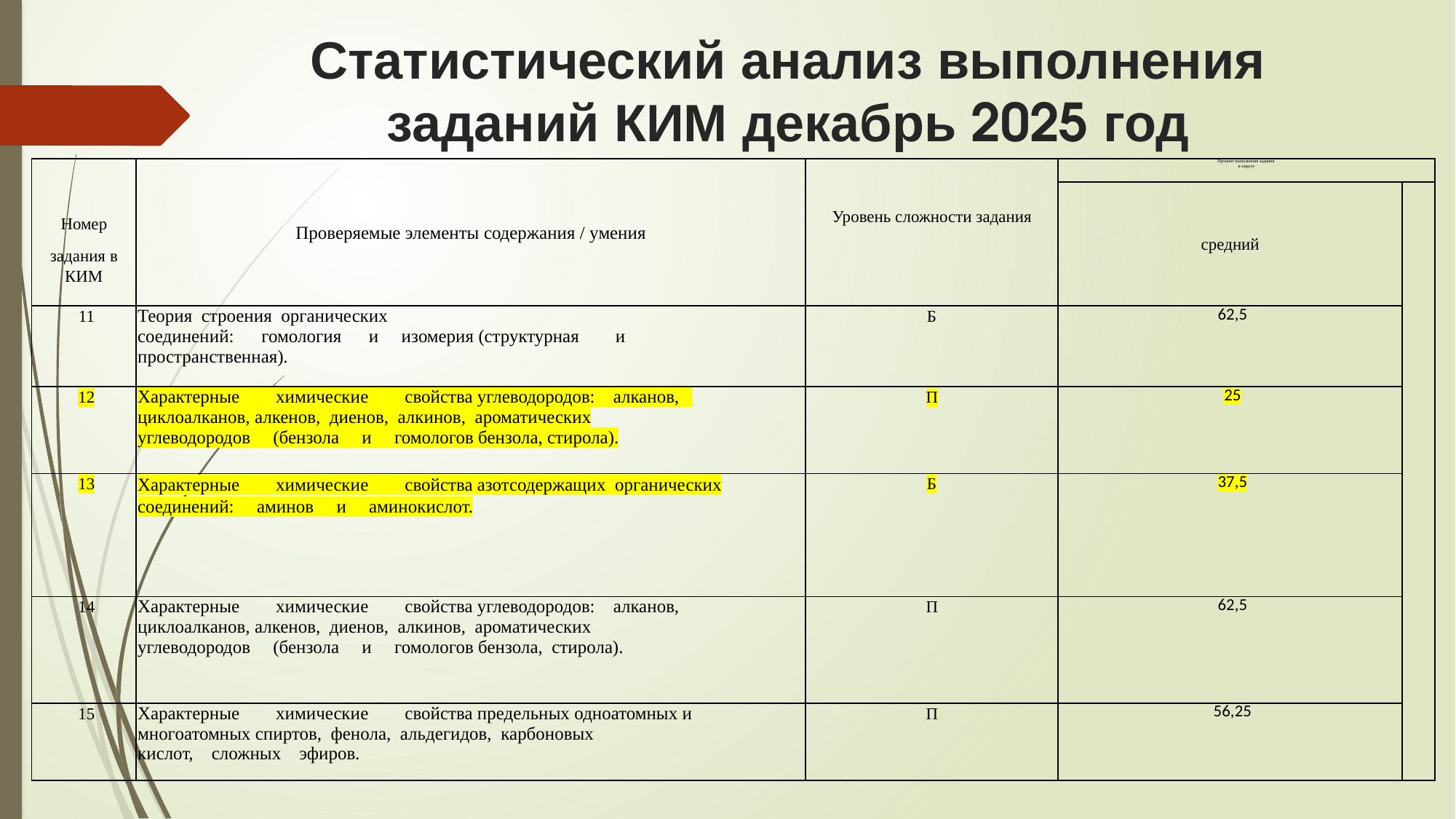

# Статистический анализ выполнения заданий КИМ декабрь 2025 год
| Номер задания в КИМ | Проверяемые элементы содержания / умения | Уровень сложности задания | Процент выполнения задания в округе |  |
| --- | --- | --- | --- | --- |
|  |  |  | средний |  |
| 11 | Теория строения органических соединений: гомология и изомерия (структурная и пространственная). | Б | 62,5 |  |
| 12 | Характерные химические свойства углеводородов: алканов, циклоалканов, алкенов, диенов, алкинов, ароматических углеводородов (бензола и гомологов бензола, стирола). | П | 25 |  |
| 13 | Характерные химические свойства азотсодержащих органических соединений: аминов и аминокислот. | Б | 37,5 |  |
| 14 | Характерные химические свойства углеводородов: алканов, циклоалканов, алкенов, диенов, алкинов, ароматических углеводородов (бензола и гомологов бензола, стирола). | П | 62,5 |  |
| 15 | Характерные химические свойства предельных одноатомных и многоатомных спиртов, фенола, альдегидов, карбоновых кислот, сложных эфиров. | П | 56,25 |  |